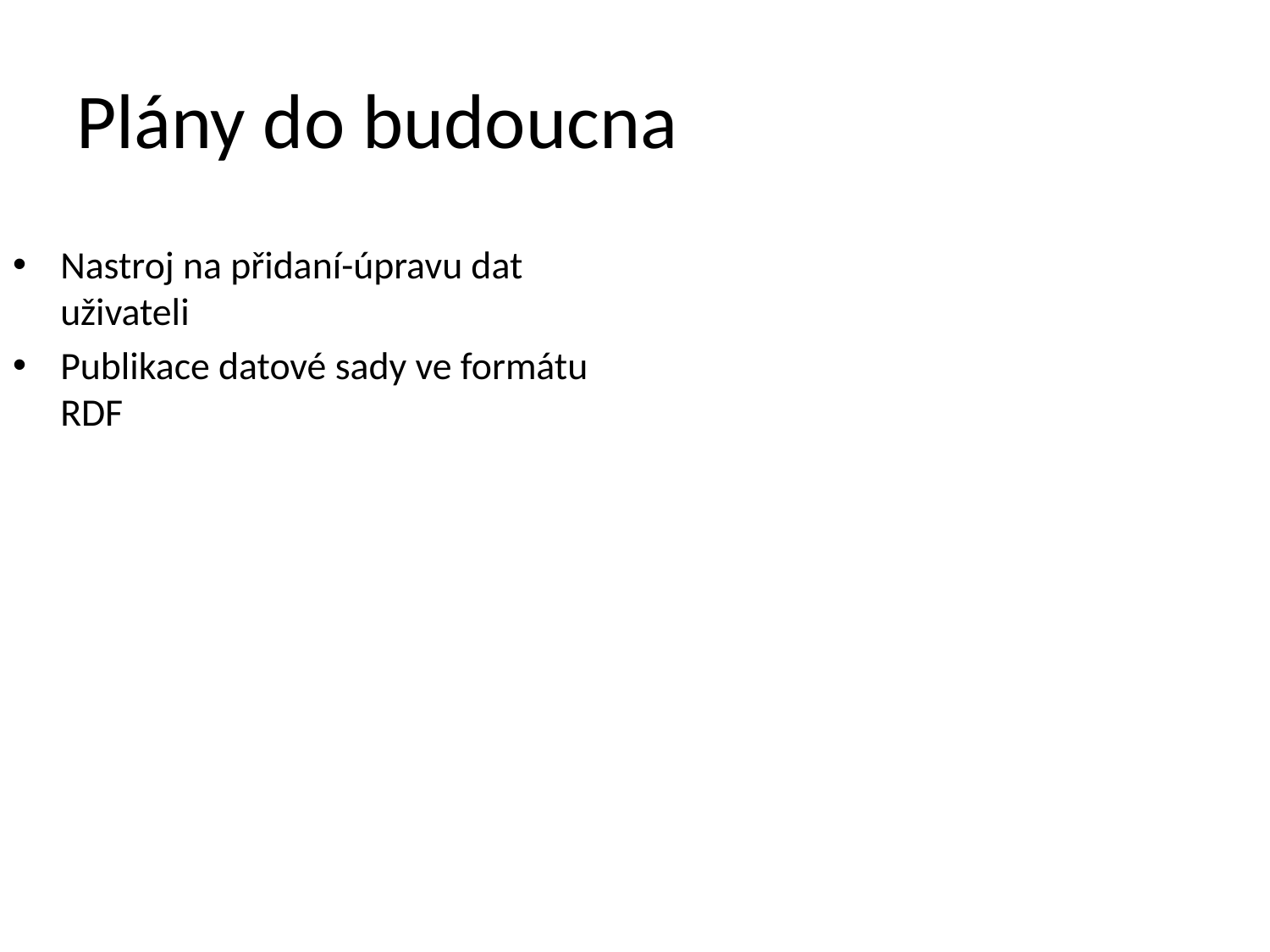

# Plány do budoucna

Nastroj na přidaní-úpravu dat uživateli
Publikace datové sady ve formátu RDF